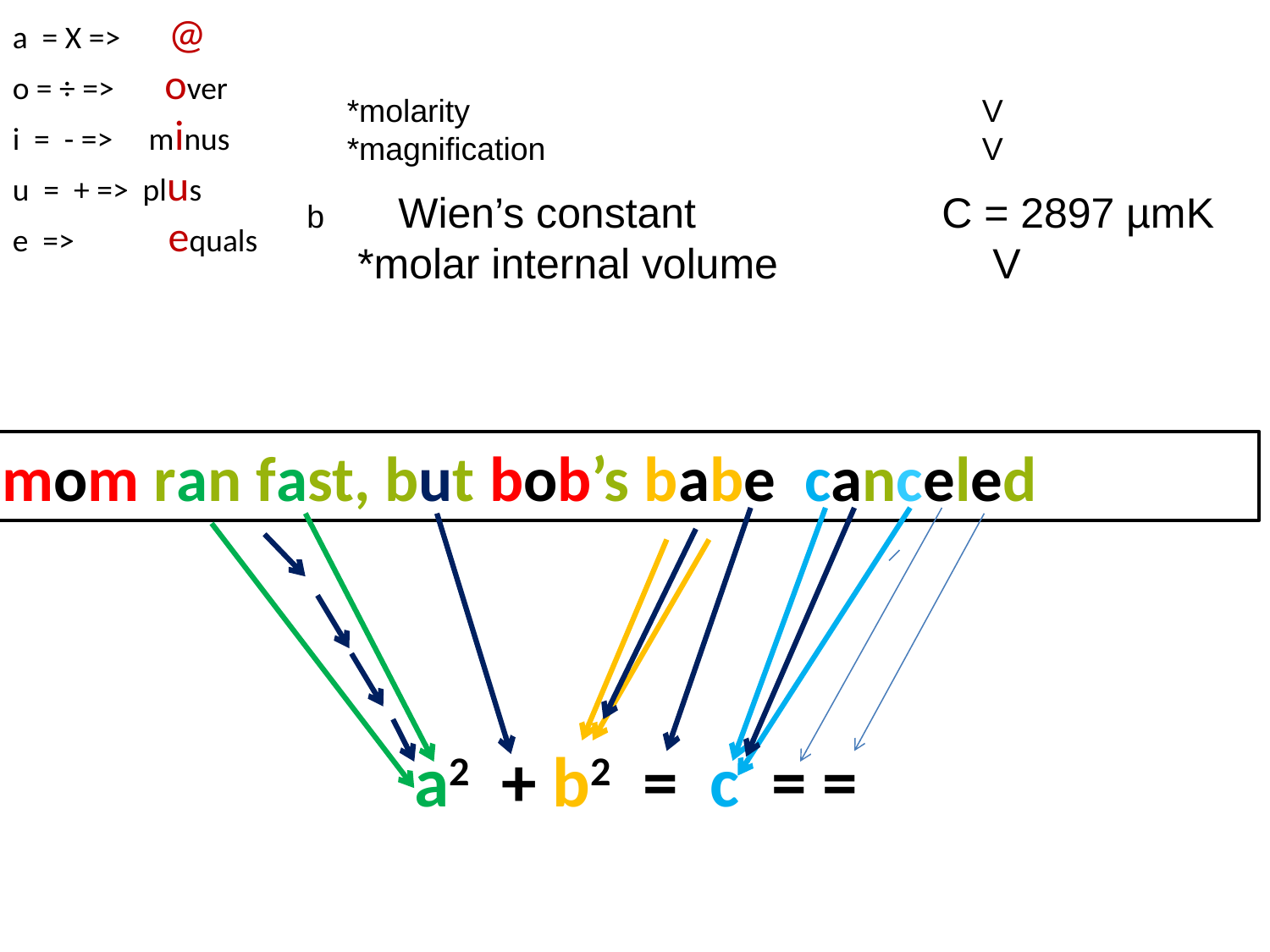

a  = X =>	    @
o = ÷ =>       over
i  =  - =>     minus
u  =  + =>  plus
e  =>             equals

*molarity					V
*magnification				V
b       Wien’s constant		C = 2897 µmK
*molar internal volume		V
mom ran fast, but bob’s babe  canceled

a2  + b2  =  c  = =